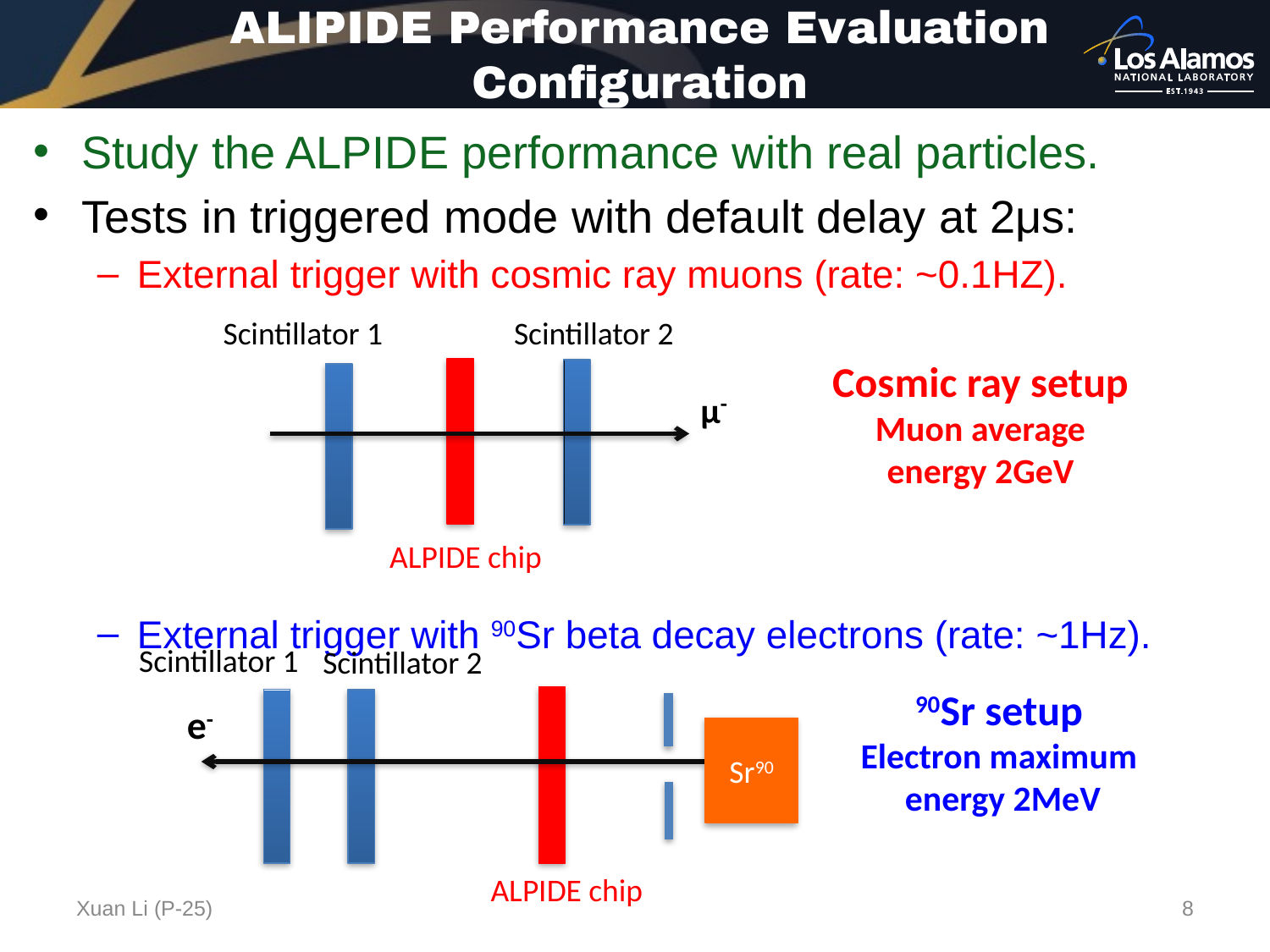

# ALIPIDE Performance Evaluation Configuration
Study the ALPIDE performance with real particles.
Tests in triggered mode with default delay at 2μs:
External trigger with cosmic ray muons (rate: ~0.1HZ).

External trigger with 90Sr beta decay electrons (rate: ~1Hz).

Scintillator 1

Scintillator 2

μ-
ALPIDE chip
Cosmic ray setup
Muon average
 energy 2GeV
Scintillator 1

Scintillator 2

e-
ALPIDE chip
Sr90
90Sr setup
Electron maximum
 energy 2MeV
Xuan Li (P-25)
8